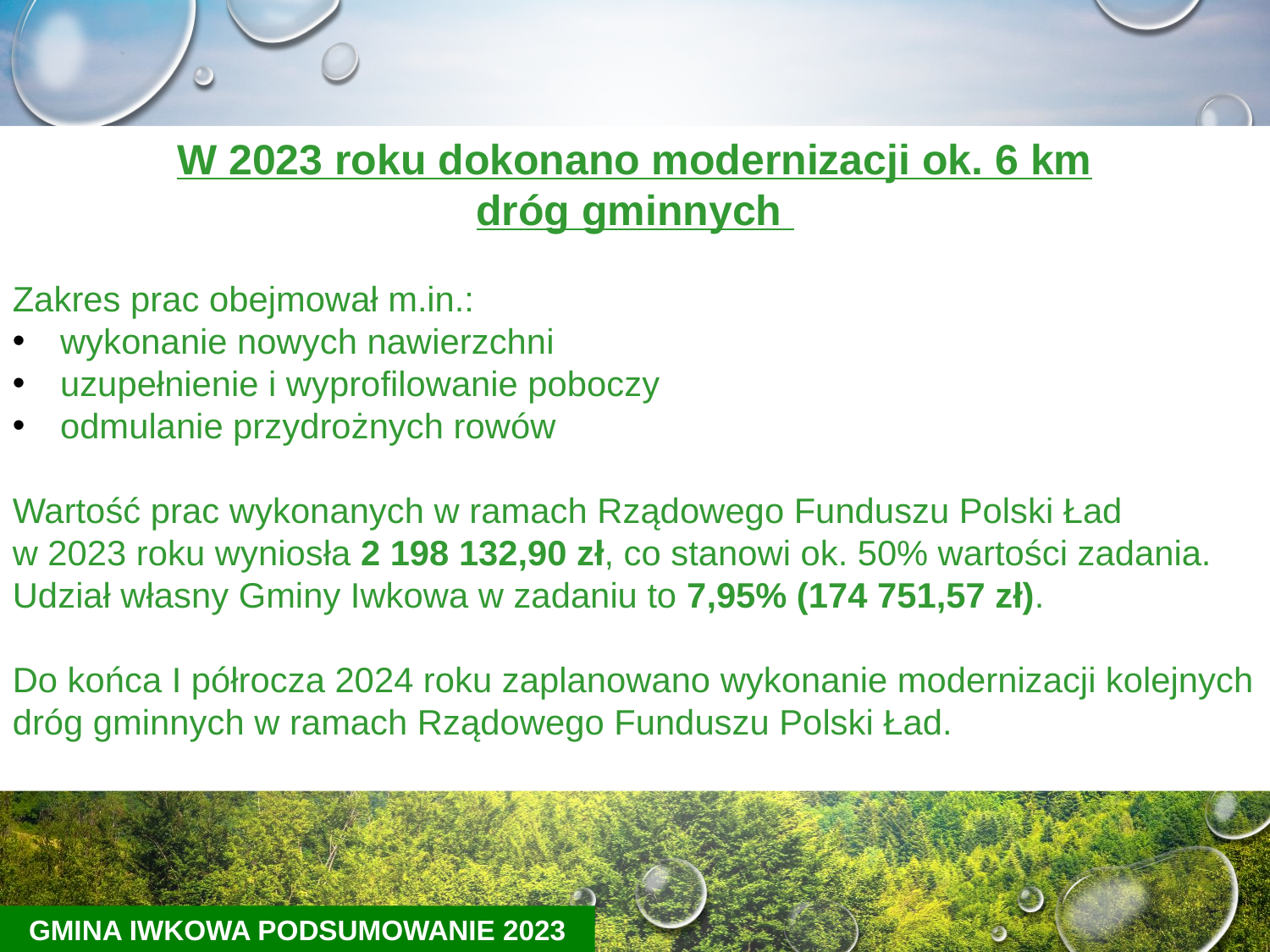

W 2023 roku dokonano modernizacji ok. 6 km
dróg gminnych

Zakres prac obejmował m.in.:
wykonanie nowych nawierzchni
uzupełnienie i wyprofilowanie poboczy
odmulanie przydrożnych rowów

Wartość prac wykonanych w ramach Rządowego Funduszu Polski Ład
w 2023 roku wyniosła 2 198 132,90 zł, co stanowi ok. 50% wartości zadania. Udział własny Gminy Iwkowa w zadaniu to 7,95% (174 751,57 zł).

Do końca I półrocza 2024 roku zaplanowano wykonanie modernizacji kolejnych dróg gminnych w ramach Rządowego Funduszu Polski Ład.

GMINA IWKOWA PODSUMOWANIE 2023